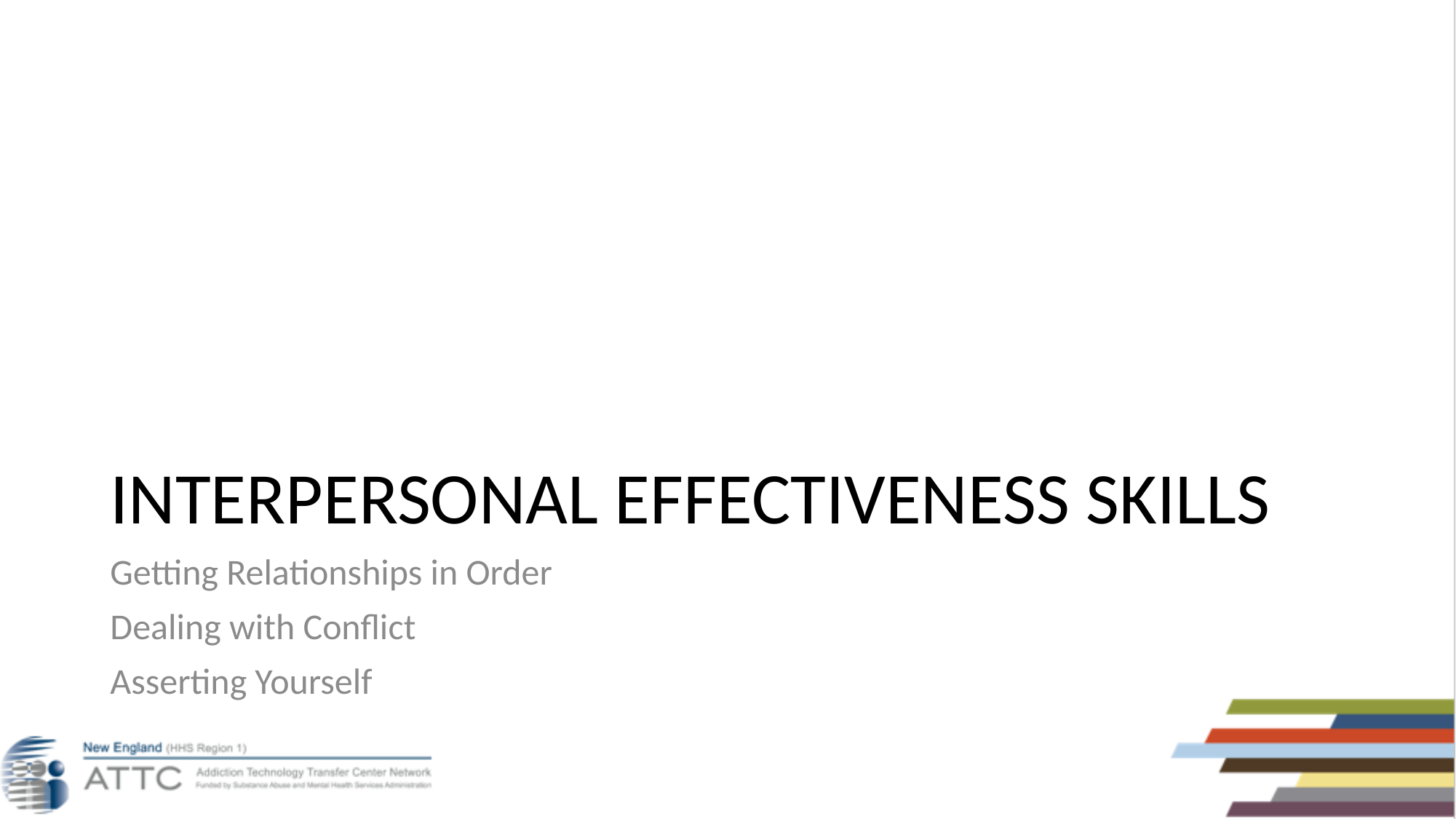

# INTERPERSONAL EFFECTIVENESS SKILLS
Getting Relationships in Order
Dealing with Conflict
Asserting Yourself